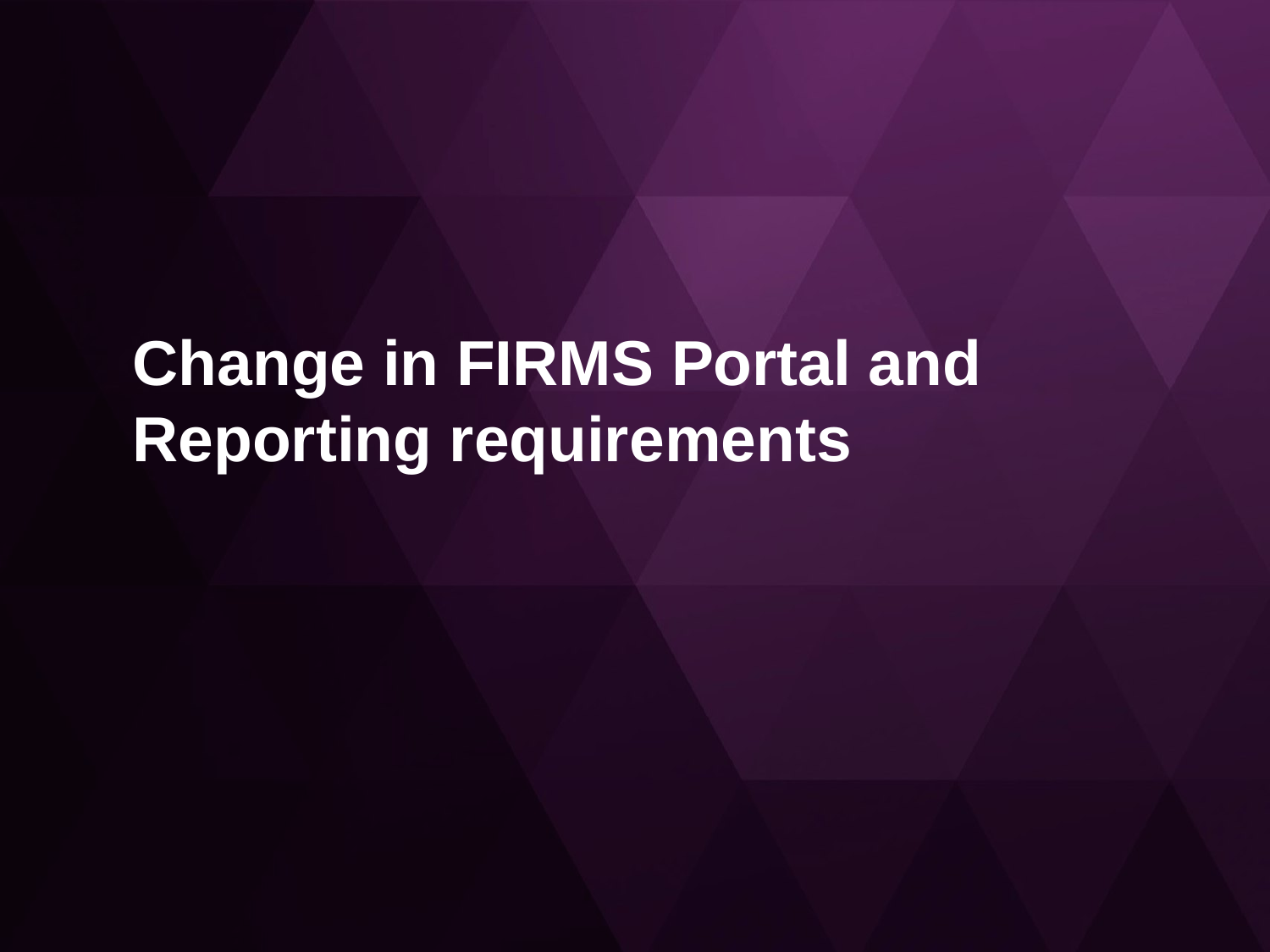

# Change in FIRMS Portal and Reporting requirements